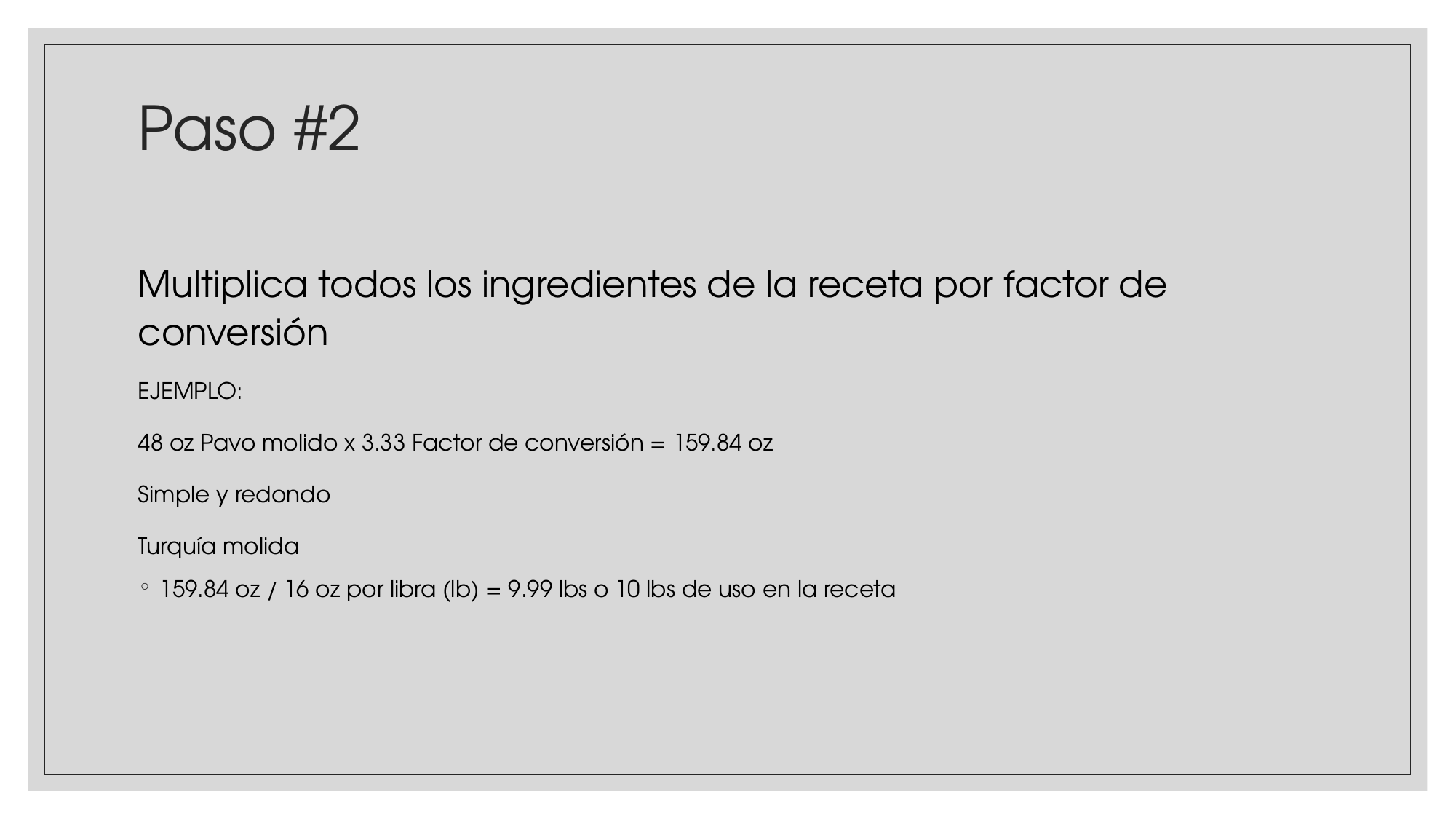

# Paso #2

Multiplica todos los ingredientes de la receta por factor de conversión
EJEMPLO:
48 oz Pavo molido x 3.33 Factor de conversión = 159.84 oz
Simple y redondo
Turquía molida
159.84 oz / 16 oz por libra (lb) = 9.99 lbs o 10 lbs de uso en la receta